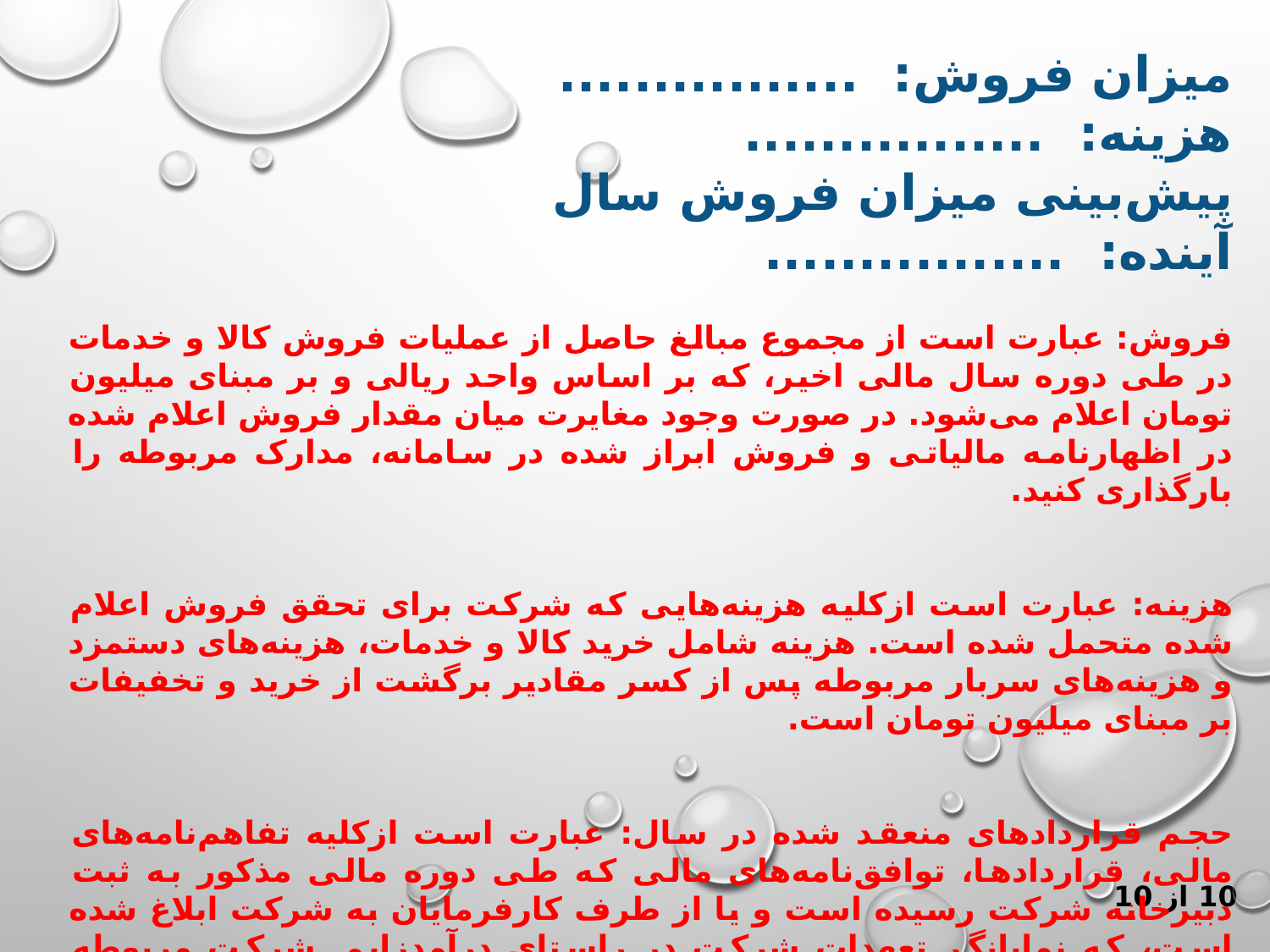

میزان فروش:  ................
هزینه:  ................
پیش‌بینی میزان فروش سال آینده:  ................

فروش: عبارت است از مجموع مبالغ حاصل از عملیات فروش کالا و خدمات در طی دوره سال مالی اخیر، که بر اساس واحد ریالی و بر مبنای میلیون تومان اعلام می‌شود. در صورت وجود مغایرت میان مقدار فروش اعلام شده در اظهارنامه مالیاتی و فروش ابراز شده در سامانه، مدارک مربوطه را بارگذاری کنید.

هزینه: عبارت است ازکلیه هزینه‌هایی که شرکت برای تحقق فروش اعلام شده متحمل شده است. هزینه شامل خرید کالا و خدمات، هزینه‌های دستمزد و هزینه‌های سربار مربوطه پس از کسر مقادیر برگشت از خرید و تخفیفات بر مبنای میلیون تومان است.

حجم قراردادهای منعقد شده در سال: عبارت است ازکلیه تفاهم‌نامه‌های مالی، قراردادها، توافق‌نامه‌های مالی که طی دوره‌ مالی مذکور به ثبت دبیرخانه شرکت رسیده است و یا از طرف کارفرمایان به شرکت ابلاغ شده است، که نمایانگر تعهدات شرکت در راستای درآمدزایی شرکت مربوطه می‌باشد.